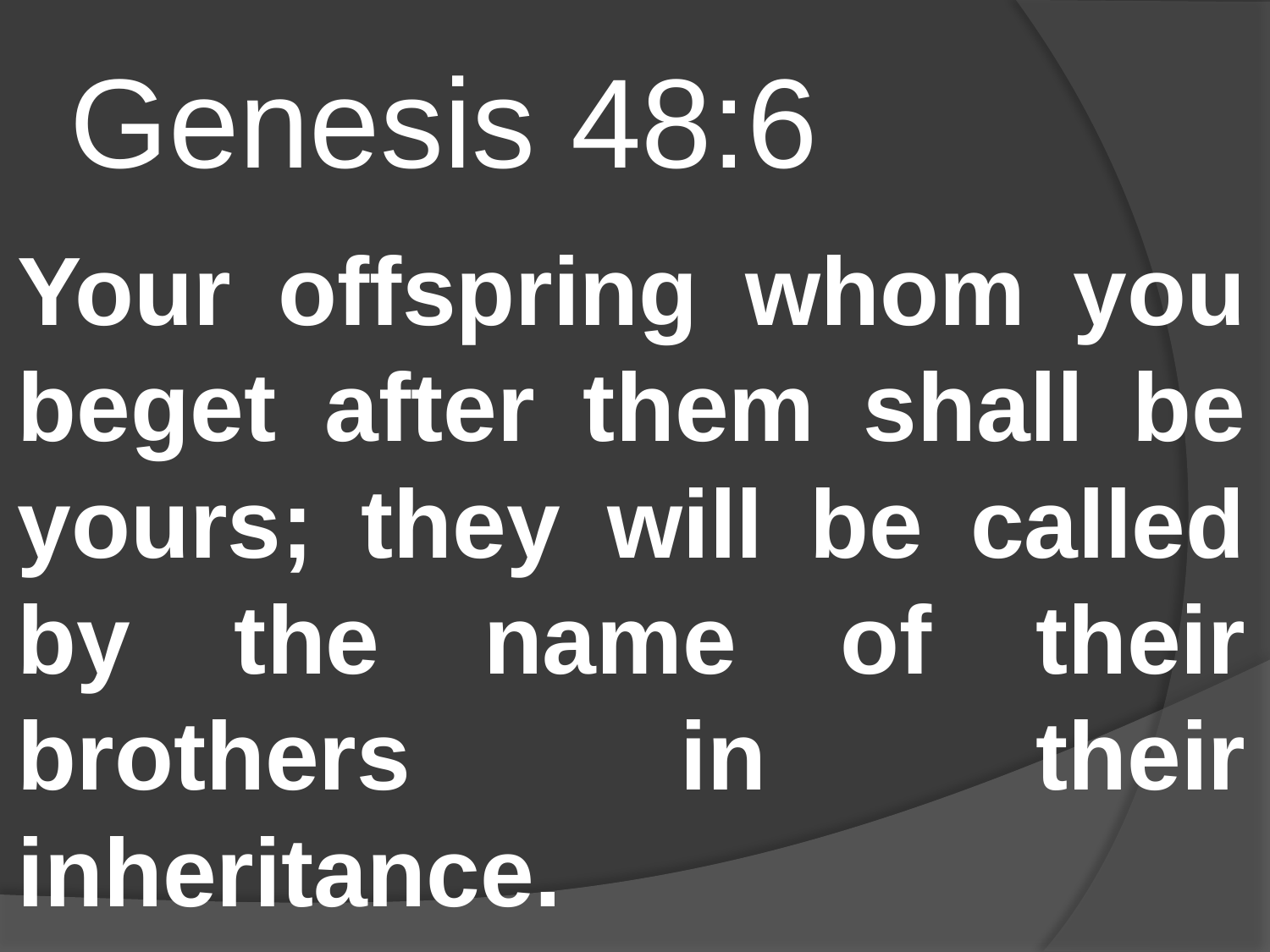

# Genesis 48:6
Your offspring whom you beget after them shall be yours; they will be called by the name of their brothers in their inheritance.